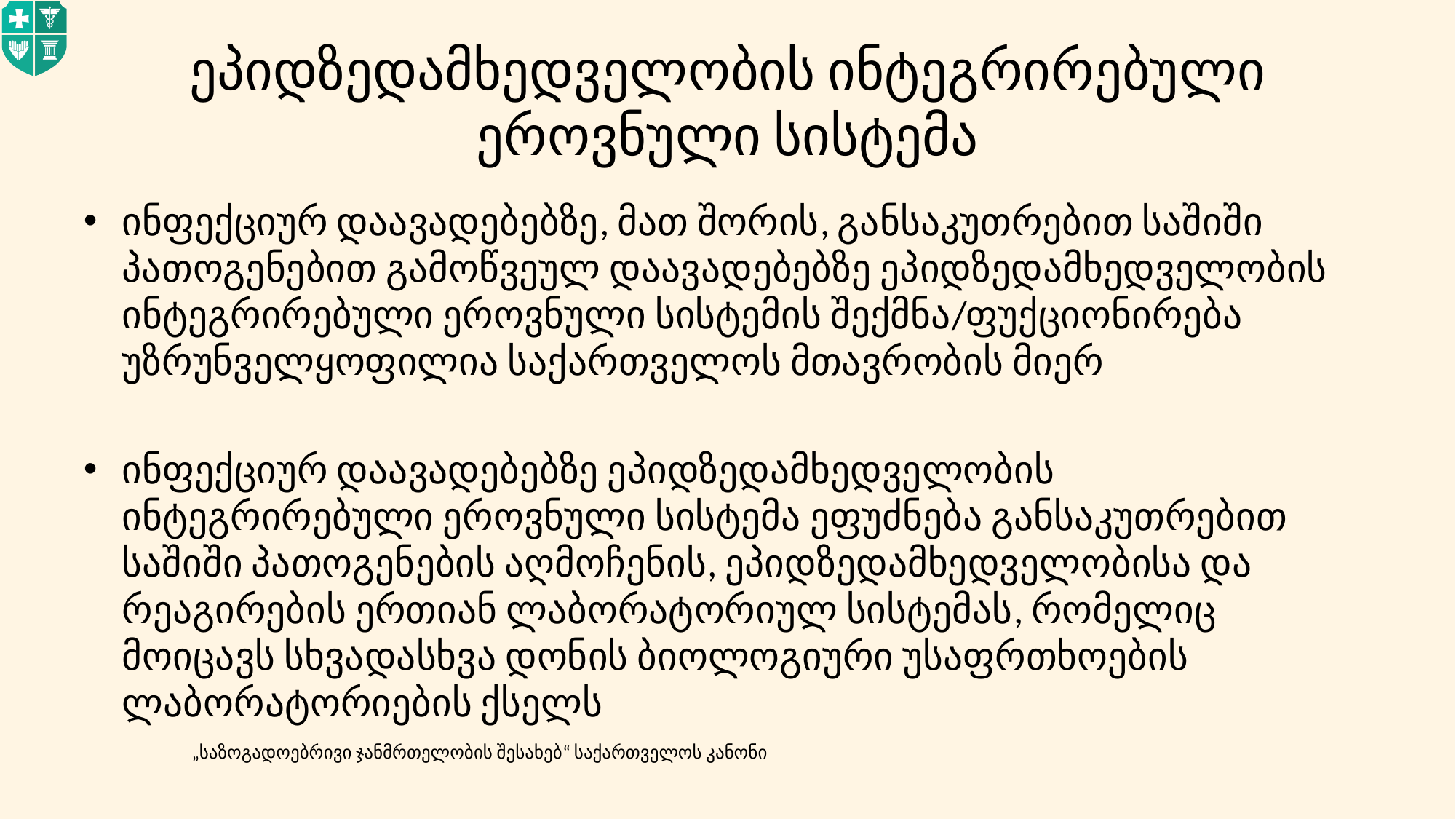

# ეპიდზედამხედველობის ინტეგრირებული ეროვნული სისტემა
ინფექციურ დაავადებებზე, მათ შორის, განსაკუთრებით საშიში პათოგენებით გამოწვეულ დაავადებებზე ეპიდზედამხედველობის ინტეგრირებული ეროვნული სისტემის შექმნა/ფუქციონირება უზრუნველყოფილია საქართველოს მთავრობის მიერ

ინფექციურ დაავადებებზე ეპიდზედამხედველობის ინტეგრირებული ეროვნული სისტემა ეფუძნება განსაკუთრებით საშიში პათოგენების აღმოჩენის, ეპიდზედამხედველობისა და რეაგირების ერთიან ლაბორატორიულ სისტემას, რომელიც მოიცავს სხვადასხვა დონის ბიოლოგიური უსაფრთხოების ლაბორატორიების ქსელს
„საზოგადოებრივი ჯანმრთელობის შესახებ“ საქართველოს კანონი